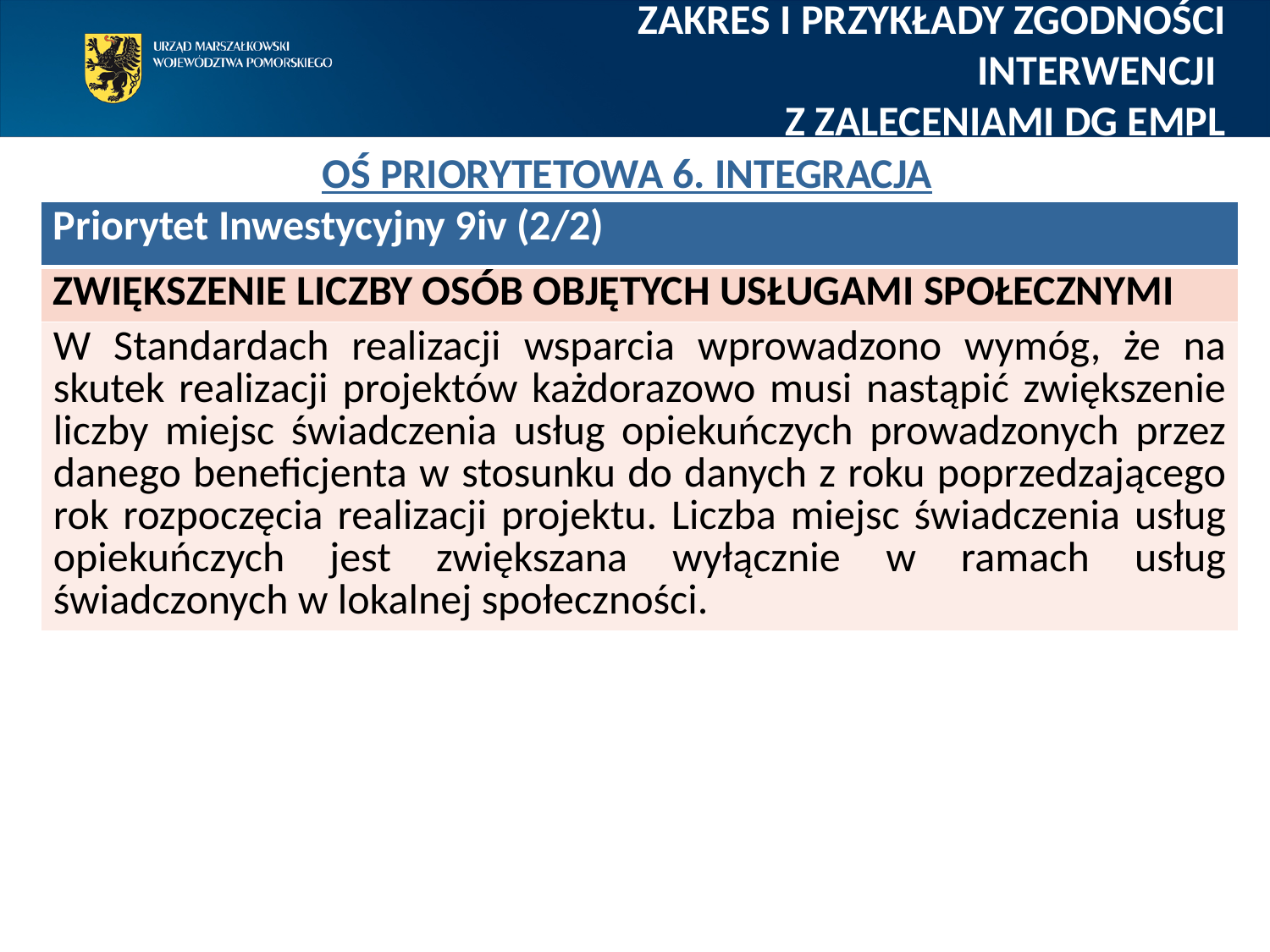

Zakres i przykłady zgodności interwencji
Z zaleceniami DG EMPL
# Oś Priorytetowa 6. Integracja
| Priorytet Inwestycyjny 9iv (2/2) |
| --- |
| ZWIĘKSZENIE LICZBY OSÓB OBJĘTYCH USŁUGAMI SPOŁECZNYMI |
| W Standardach realizacji wsparcia wprowadzono wymóg, że na skutek realizacji projektów każdorazowo musi nastąpić zwiększenie liczby miejsc świadczenia usług opiekuńczych prowadzonych przez danego beneficjenta w stosunku do danych z roku poprzedzającego rok rozpoczęcia realizacji projektu. Liczba miejsc świadczenia usług opiekuńczych jest zwiększana wyłącznie w ramach usług świadczonych w lokalnej społeczności. |